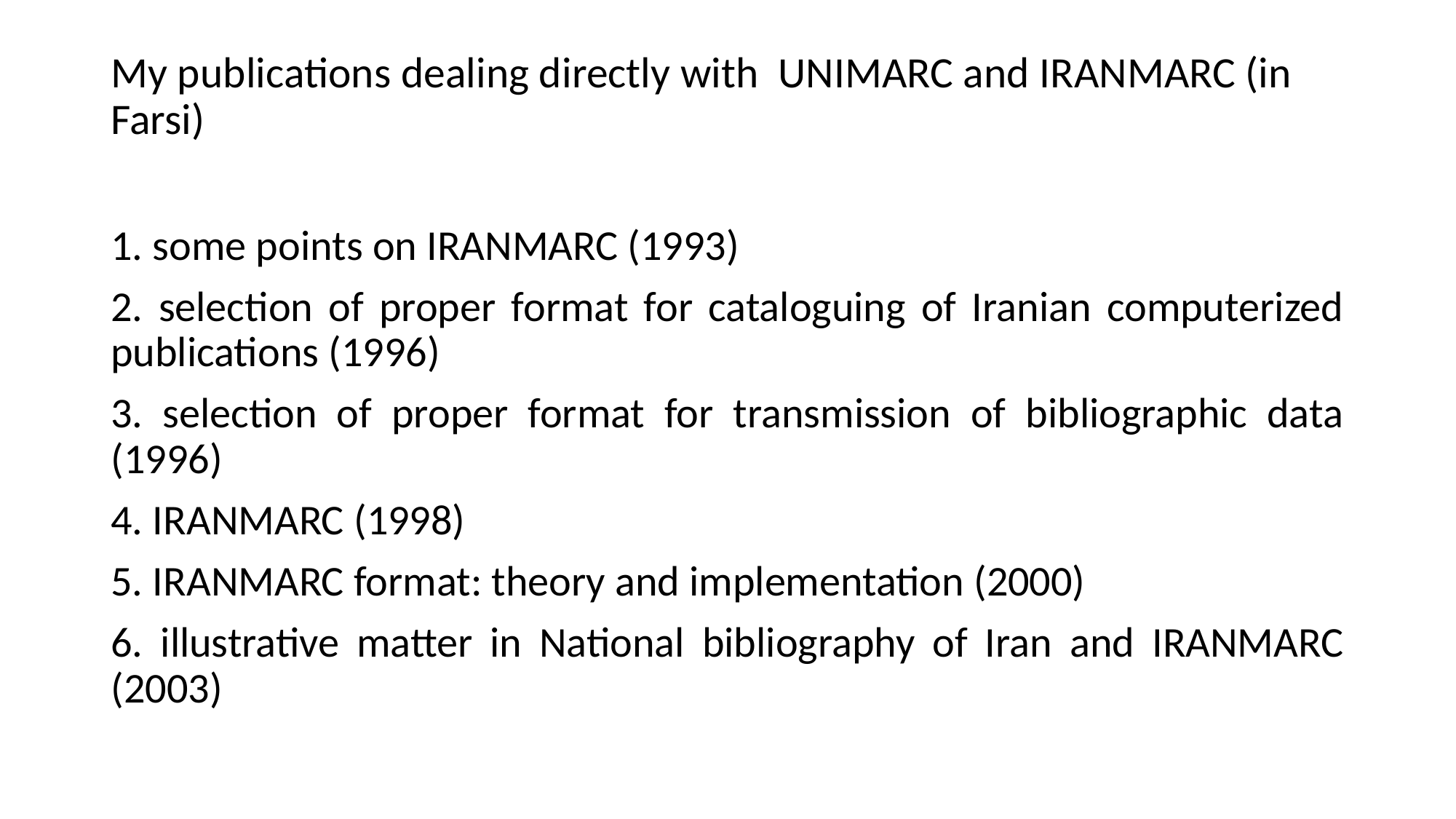

# My publications dealing directly with  UNIMARC and IRANMARC (in Farsi)
1. some points on IRANMARC (1993)
2. selection of proper format for cataloguing of Iranian computerized publications (1996)
3. selection of proper format for transmission of bibliographic data (1996)
4. IRANMARC (1998)
5. IRANMARC format: theory and implementation (2000)
6. illustrative matter in National bibliography of Iran and IRANMARC (2003)